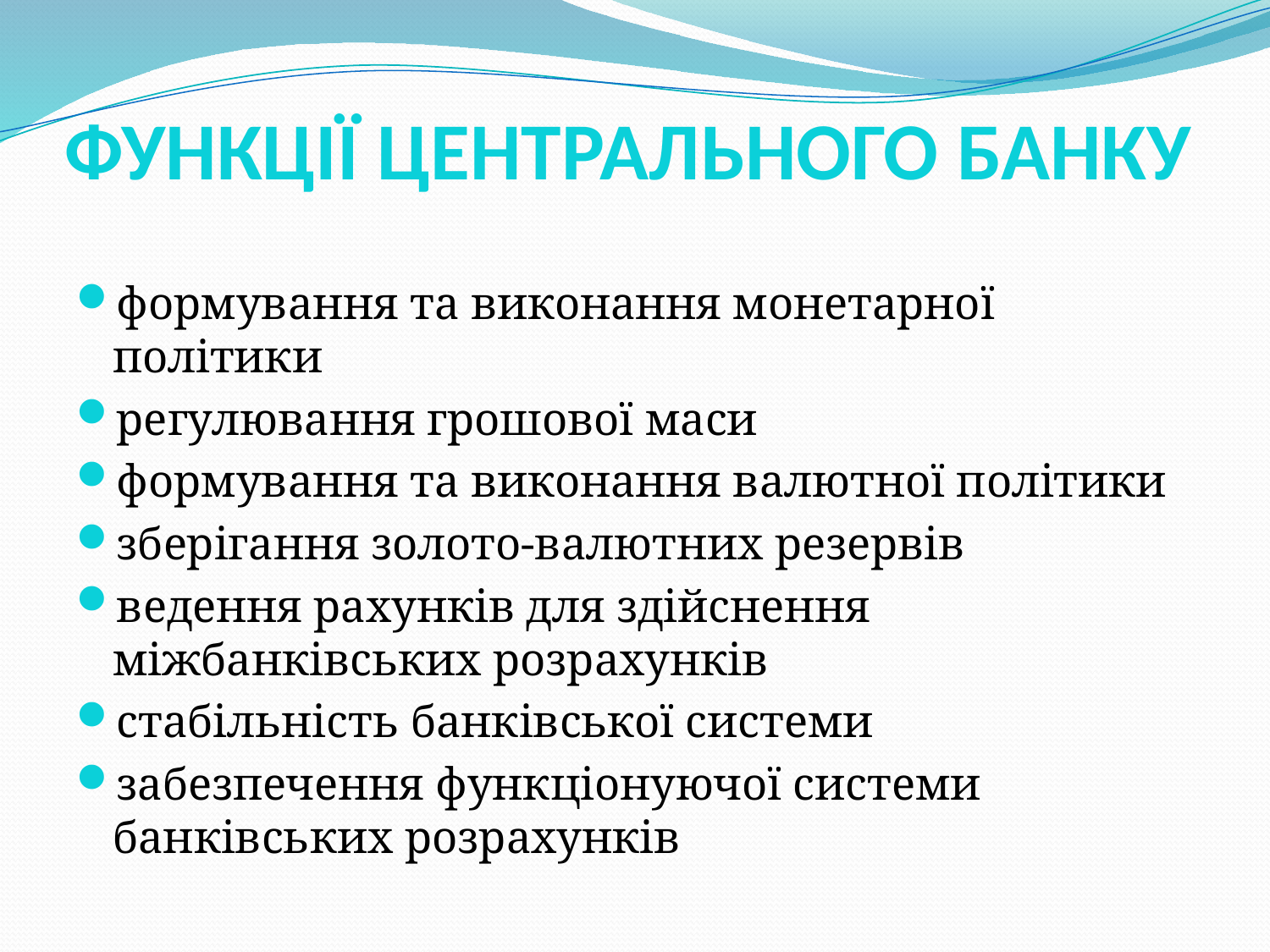

# ФУНКЦІЇ ЦЕНТРАЛЬНОГО БАНКУ
формування та виконання монетарної політики
регулювання грошової маси
формування та виконання валютної політики
зберігання золото-валютних резервів
ведення рахунків для здійснення міжбанківських розрахунків
стабільність банківської системи
забезпечення функціонуючої системи банківських розрахунків